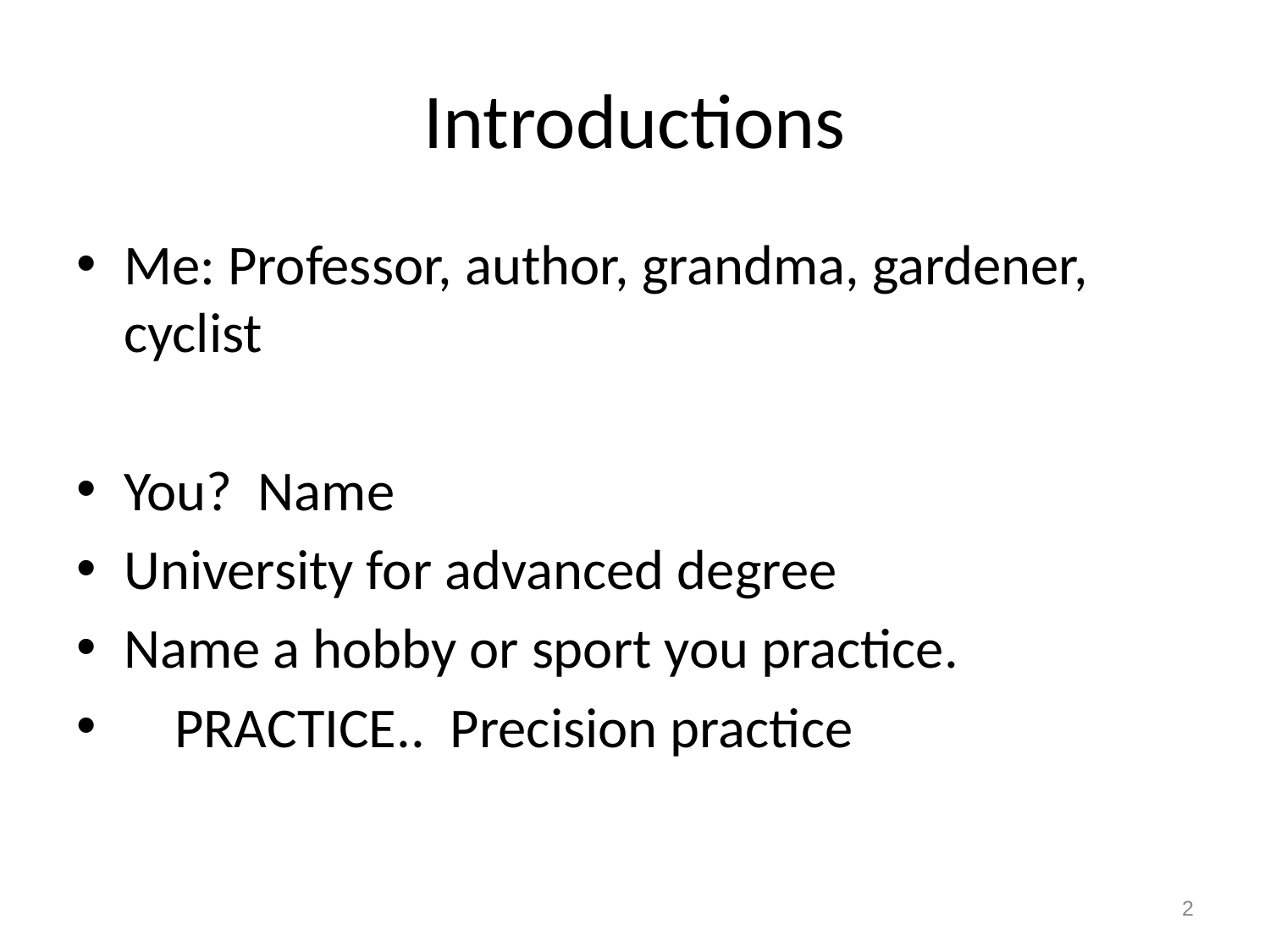

# Introductions
Me: Professor, author, grandma, gardener, cyclist

You?  Name
University for advanced degree
Name a hobby or sport you practice.
    PRACTICE..  Precision practice

2